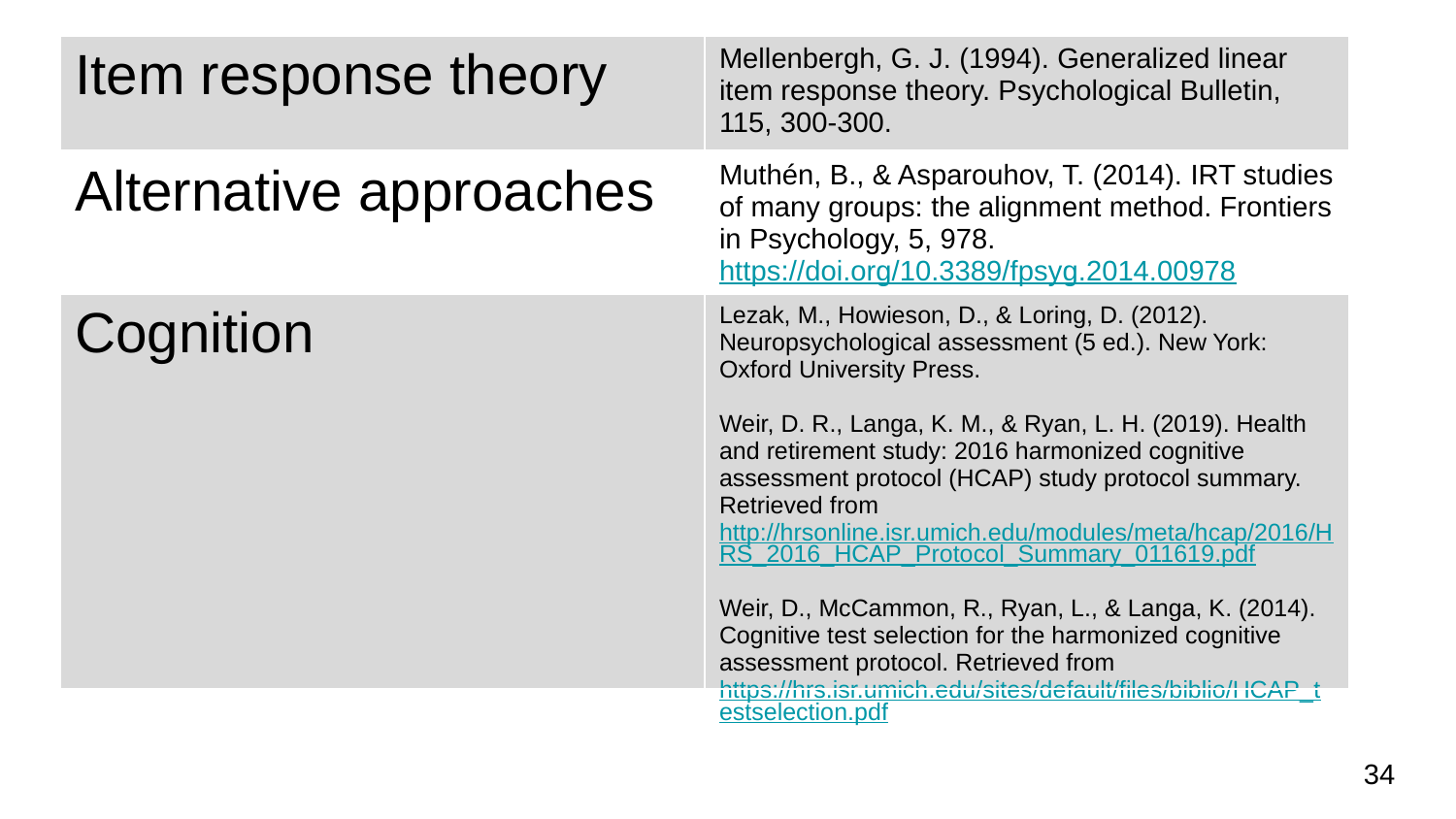

| Item response theory | Mellenbergh, G. J. (1994). Generalized linear item response theory. Psychological Bulletin, 115, 300-300. |
| --- | --- |
| Alternative approaches | Muthén, B., & Asparouhov, T. (2014). IRT studies of many groups: the alignment method. Frontiers in Psychology, 5, 978. https://doi.org/10.3389/fpsyg.2014.00978 |
| Cognition | Lezak, M., Howieson, D., & Loring, D. (2012). Neuropsychological assessment (5 ed.). New York: Oxford University Press. Weir, D. R., Langa, K. M., & Ryan, L. H. (2019). Health and retirement study: 2016 harmonized cognitive assessment protocol (HCAP) study protocol summary. Retrieved from http://hrsonline.isr.umich.edu/modules/meta/hcap/2016/HRS\_2016\_HCAP\_Protocol\_Summary\_011619.pdf   Weir, D., McCammon, R., Ryan, L., & Langa, K. (2014). Cognitive test selection for the harmonized cognitive assessment protocol. Retrieved from https://hrs.isr.umich.edu/sites/default/files/biblio/HCAP\_testselection.pdf |
34